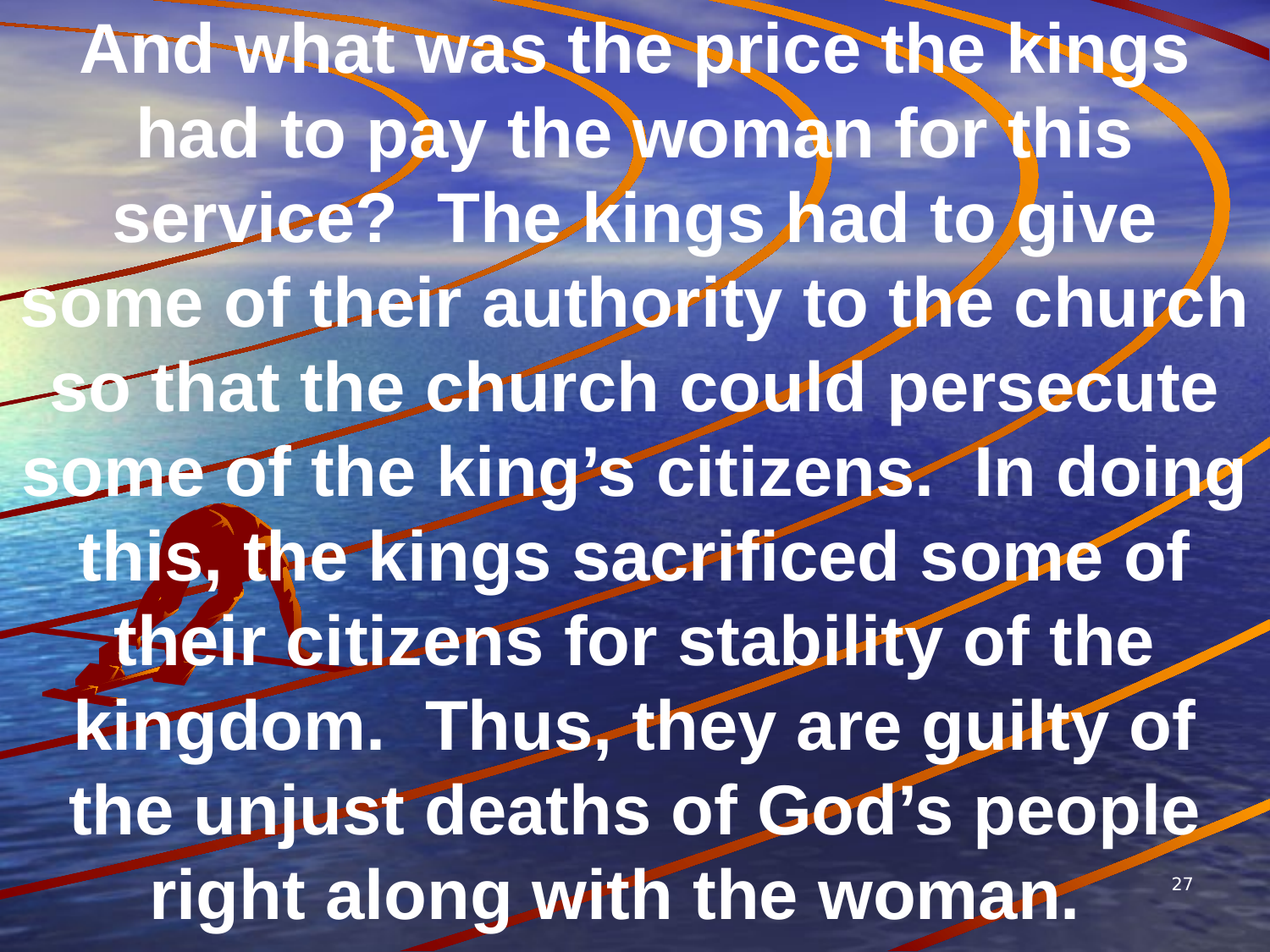

And what was the price the kings had to pay the woman for this service?  The kings had to give some of their authority to the church so that the church could persecute some of the king’s citizens.  In doing this, the kings sacrificed some of their citizens for stability of the kingdom.  Thus, they are guilty of the unjust deaths of God’s people right along with the woman.
27